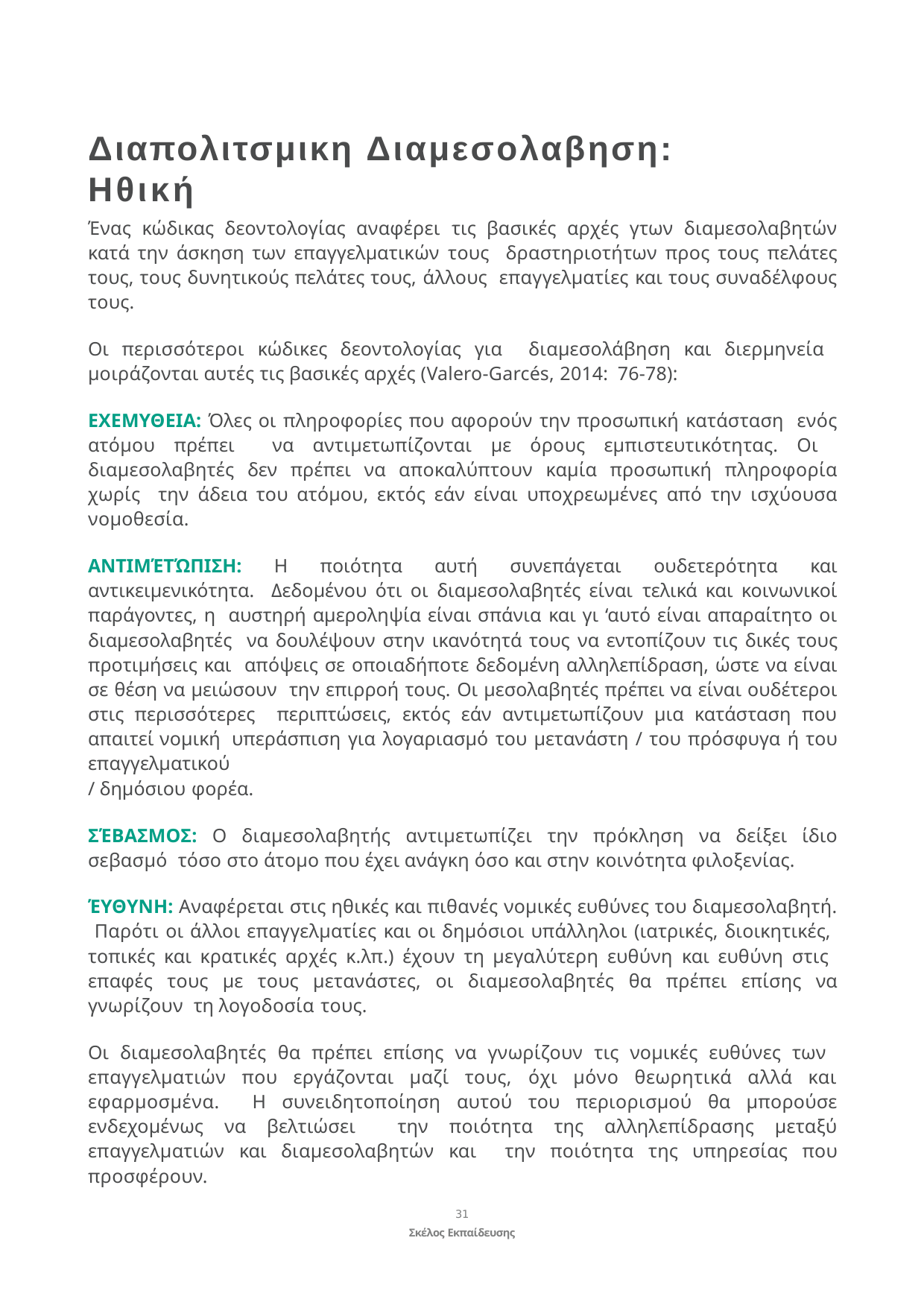

Διαπολιτσμικη Διαμεσολαβηση: Ηθική
Ένας κώδικας δεοντολογίας αναφέρει τις βασικές αρχές γτων διαμεσολαβητών κατά την άσκηση των επαγγελματικών τους  δραστηριοτήτων προς τους πελάτες τους, τους δυνητικούς πελάτες τους, άλλους  επαγγελματίες και τους συναδέλφους τους.

Οι περισσότεροι κώδικες δεοντολογίας για  διαμεσολάβηση και διερμηνεία  μοιράζονται αυτές τις βασικές αρχές (Valero-Garcés, 2014: 76-78):

ΕΧΕΜΥΘΕΙΑ: Όλες οι πληροφορίες που αφορούν την προσωπική κατάσταση  ενός ατόμου πρέπει  να αντιμετωπίζονται με όρους εμπιστευτικότητας. Οι  διαμεσολαβητές δεν πρέπει να αποκαλύπτουν καμία προσωπική πληροφορία χωρίς  την άδεια του ατόμου, εκτός εάν είναι υποχρεωμένες από την ισχύουσα νομοθεσία.

ΑΝΤΙΜΈΤΏΠΙΣΗ: Η ποιότητα αυτή συνεπάγεται ουδετερότητα και αντικειμενικότητα.  Δεδομένου ότι οι διαμεσολαβητές είναι τελικά και κοινωνικοί παράγοντες, η  αυστηρή αμεροληψία είναι σπάνια και γι ‘αυτό είναι απαραίτητο οι διαμεσολαβητές  να δουλέψουν στην ικανότητά τους να εντοπίζουν τις δικές τους προτιμήσεις και  απόψεις σε οποιαδήποτε δεδομένη αλληλεπίδραση, ώστε να είναι σε θέση να μειώσουν  την επιρροή τους. Οι μεσολαβητές πρέπει να είναι ουδέτεροι στις περισσότερες  περιπτώσεις, εκτός εάν αντιμετωπίζουν μια κατάσταση που απαιτεί νομική  υπεράσπιση για λογαριασμό του μετανάστη / του πρόσφυγα ή του επαγγελματικού
/ δημόσιου φορέα.

ΣΈΒΑΣΜΟΣ: Ο διαμεσολαβητής αντιμετωπίζει την πρόκληση να δείξει ίδιο σεβασμό  τόσο στο άτομο που έχει ανάγκη όσο και στην κοινότητα φιλοξενίας.

ΈΥΘΥΝΗ: Αναφέρεται στις ηθικές και πιθανές νομικές ευθύνες του διαμεσολαβητή.  Παρότι οι άλλοι επαγγελματίες και οι δημόσιοι υπάλληλοι (ιατρικές, διοικητικές,  τοπικές και κρατικές αρχές κ.λπ.) έχουν τη μεγαλύτερη ευθύνη και ευθύνη στις  επαφές τους με τους μετανάστες, οι διαμεσολαβητές θα πρέπει επίσης να γνωρίζουν  τη λογοδοσία τους.

Οι διαμεσολαβητές θα πρέπει επίσης να γνωρίζουν τις νομικές ευθύνες των  επαγγελματιών που εργάζονται μαζί τους, όχι μόνο θεωρητικά αλλά και εφαρμοσμένα.  Η συνειδητοποίηση αυτού του περιορισμού θα μπορούσε ενδεχομένως να βελτιώσει  την ποιότητα της αλληλεπίδρασης μεταξύ επαγγελματιών και διαμεσολαβητών και  την ποιότητα της υπηρεσίας που προσφέρουν.
31
Σκέλος Εκπαίδευσης